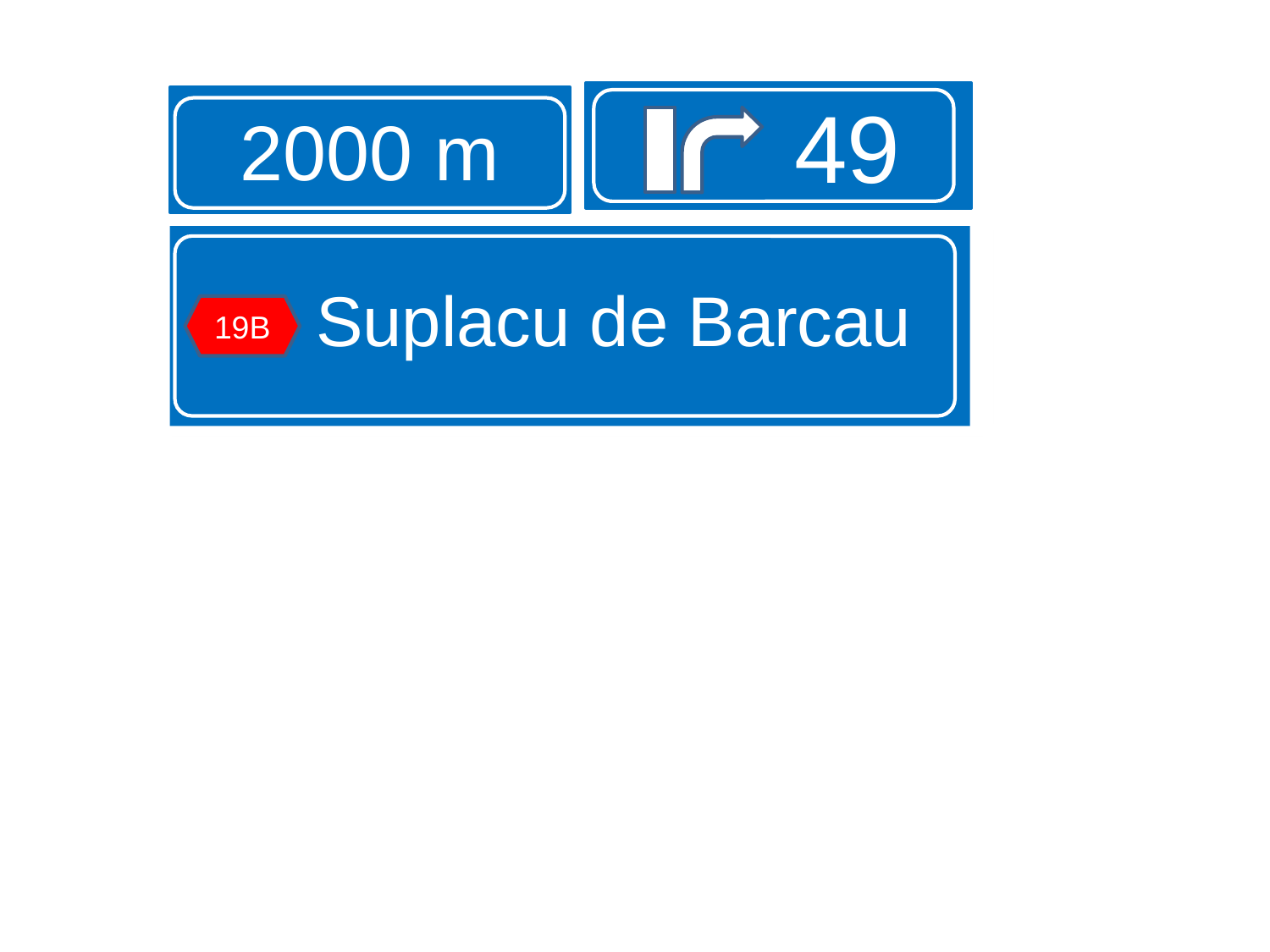

49
2000 m

Suplacu de Barcau

19B